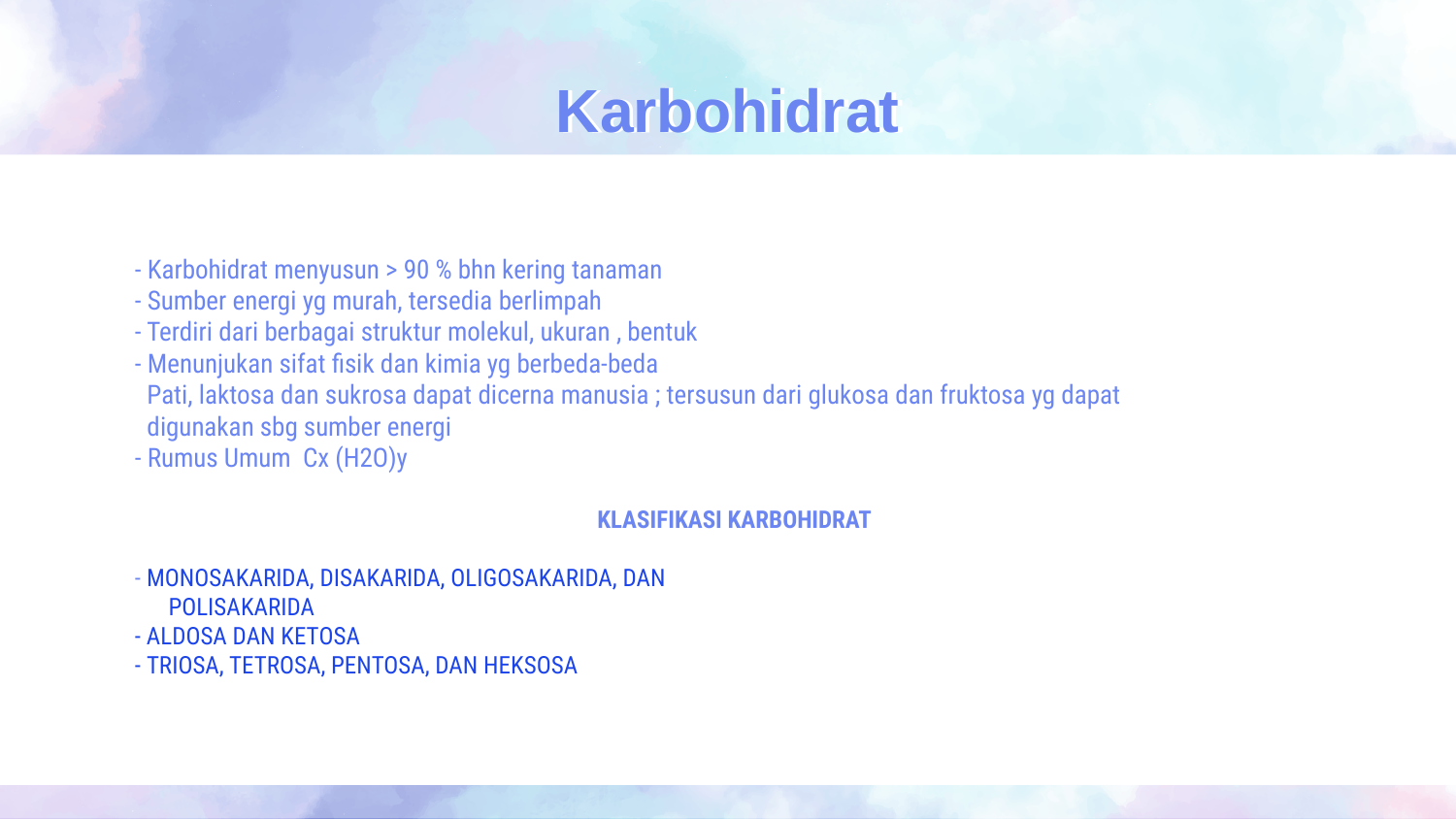

# Karbohidrat
- Karbohidrat menyusun > 90 % bhn kering tanaman
- Sumber energi yg murah, tersedia berlimpah
- Terdiri dari berbagai struktur molekul, ukuran , bentuk
- Menunjukan sifat fisik dan kimia yg berbeda-beda
  Pati, laktosa dan sukrosa dapat dicerna manusia ; tersusun dari glukosa dan fruktosa yg dapat
  digunakan sbg sumber energi
- Rumus Umum  Cx (H2O)y

KLASIFIKASI KARBOHIDRAT

- MONOSAKARIDA, DISAKARIDA, OLIGOSAKARIDA, DAN
      POLISAKARIDA
- ALDOSA DAN KETOSA
- TRIOSA, TETROSA, PENTOSA, DAN HEKSOSA